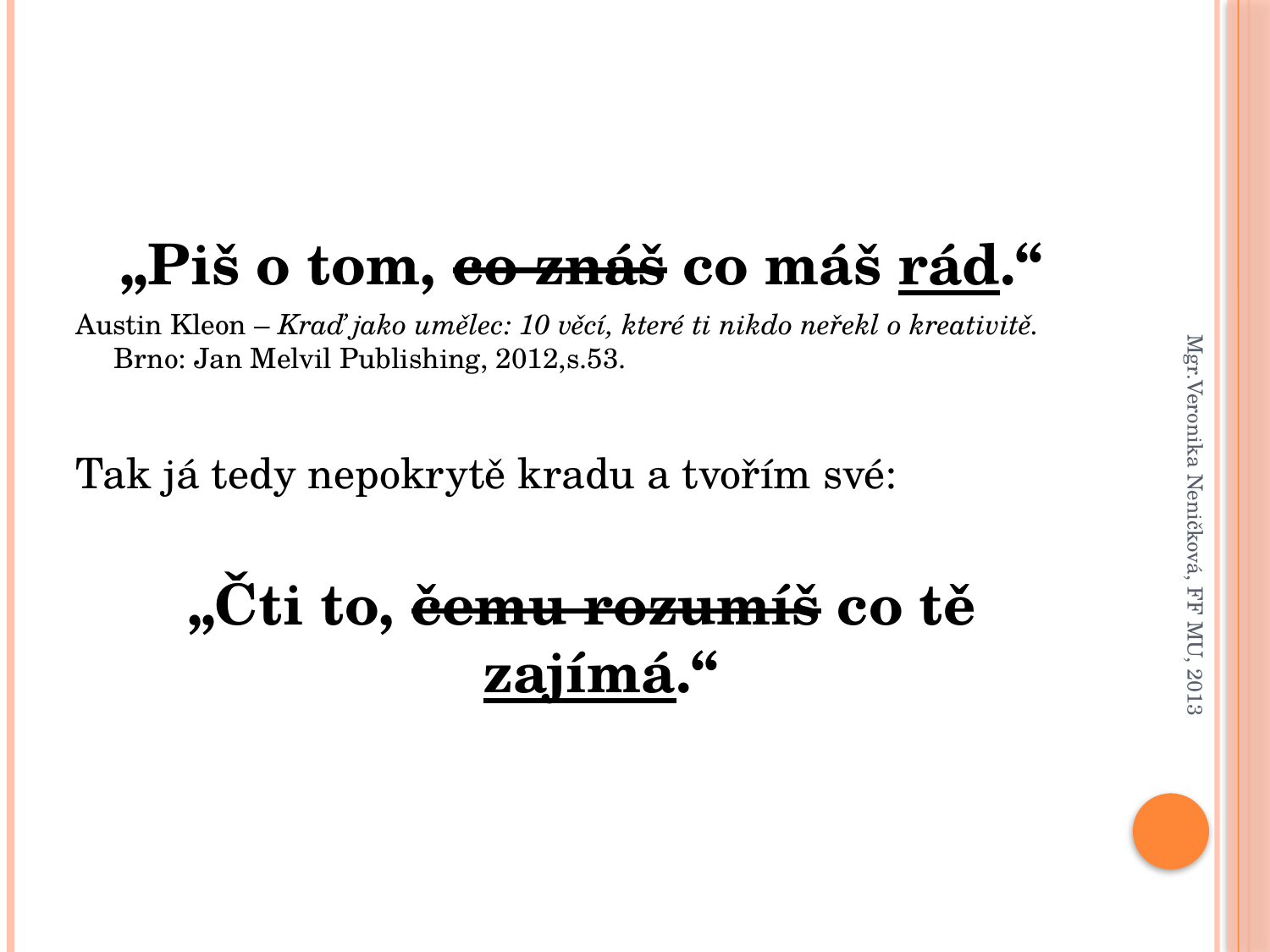

#
„Piš o tom, co znáš co máš rád.“
Austin Kleon – Kraď jako umělec: 10 věcí, které ti nikdo neřekl o kreativitě. Brno: Jan Melvil Publishing, 2012,s.53.

Tak já tedy nepokrytě kradu a tvořím své:

„Čti to, čemu rozumíš co tě zajímá.“

Mgr.Veronika Neničková, FF MU, 2013